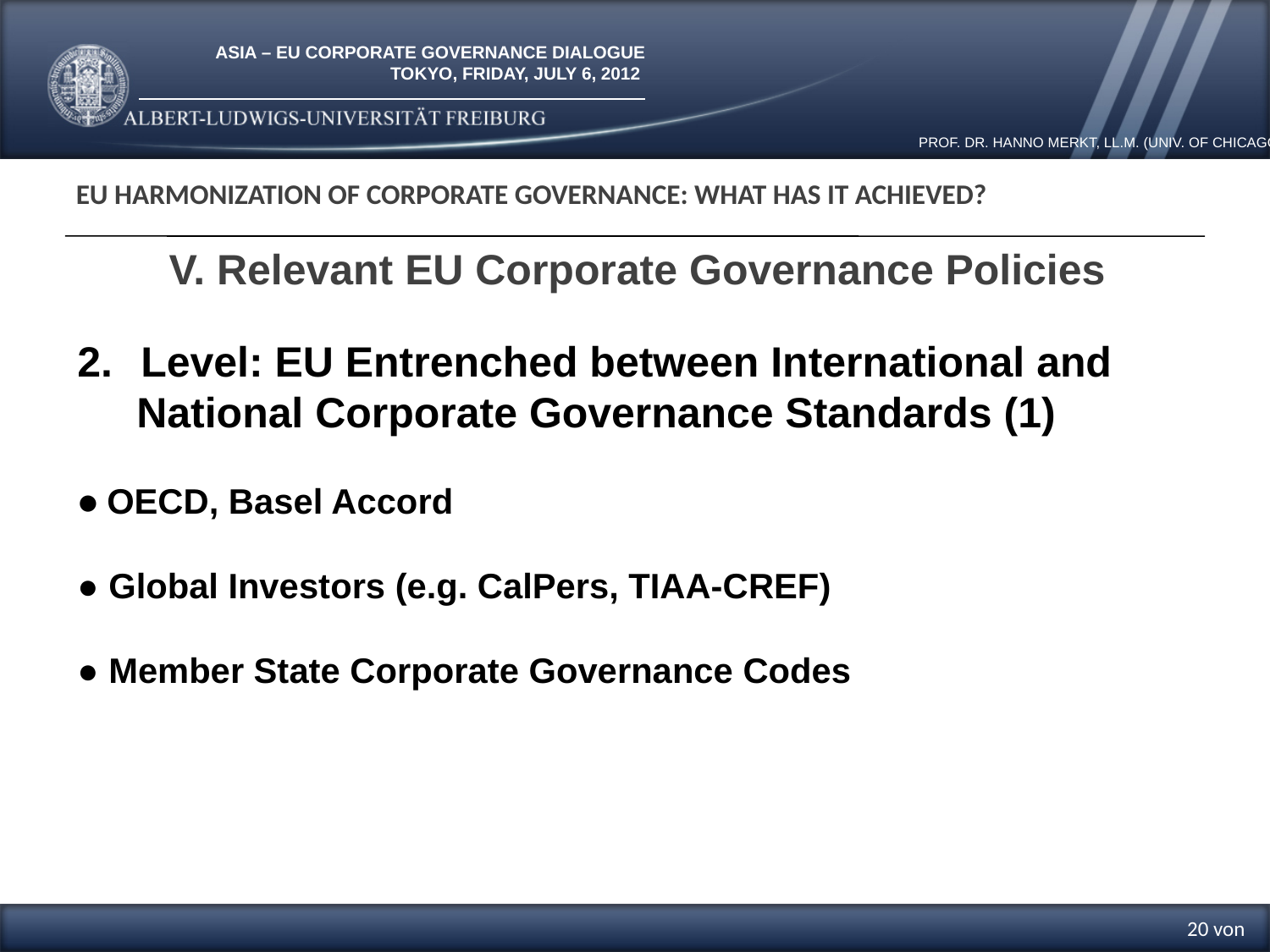

EU Harmonization of Corporate Governance: What has it Achieved?

V. Relevant EU Corporate Governance Policies

Level: EU Entrenched between International and
     National Corporate Governance Standards (1)

● OECD, Basel Accord

● Global Investors (e.g. CalPers, TIAA-CREF)

● Member State Corporate Governance Codes

20 von